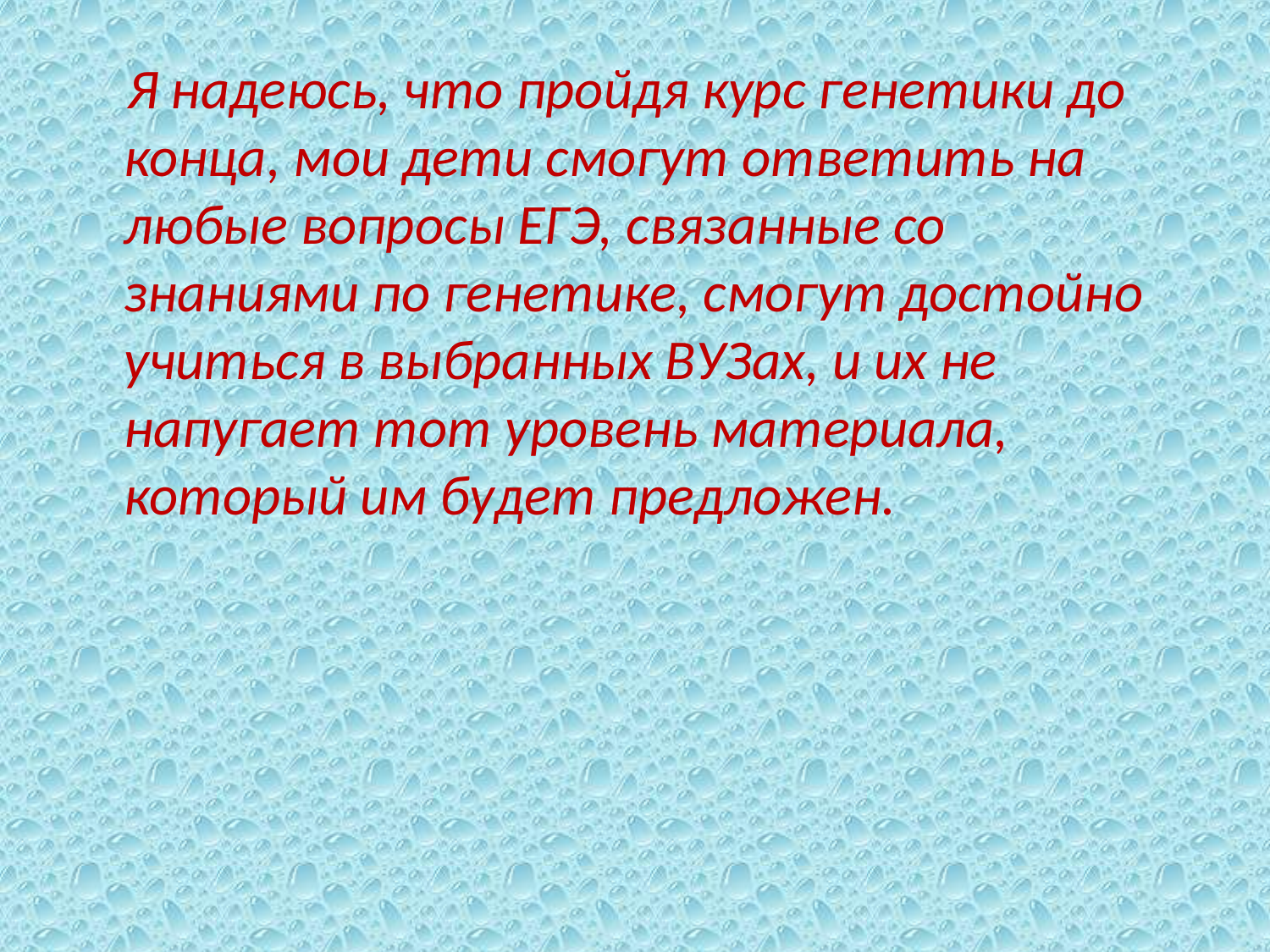

Я надеюсь, что пройдя курс генетики до конца, мои дети смогут ответить на любые вопросы ЕГЭ, связанные со знаниями по генетике, смогут достойно учиться в выбранных ВУЗах, и их не напугает тот уровень материала, который им будет предложен.